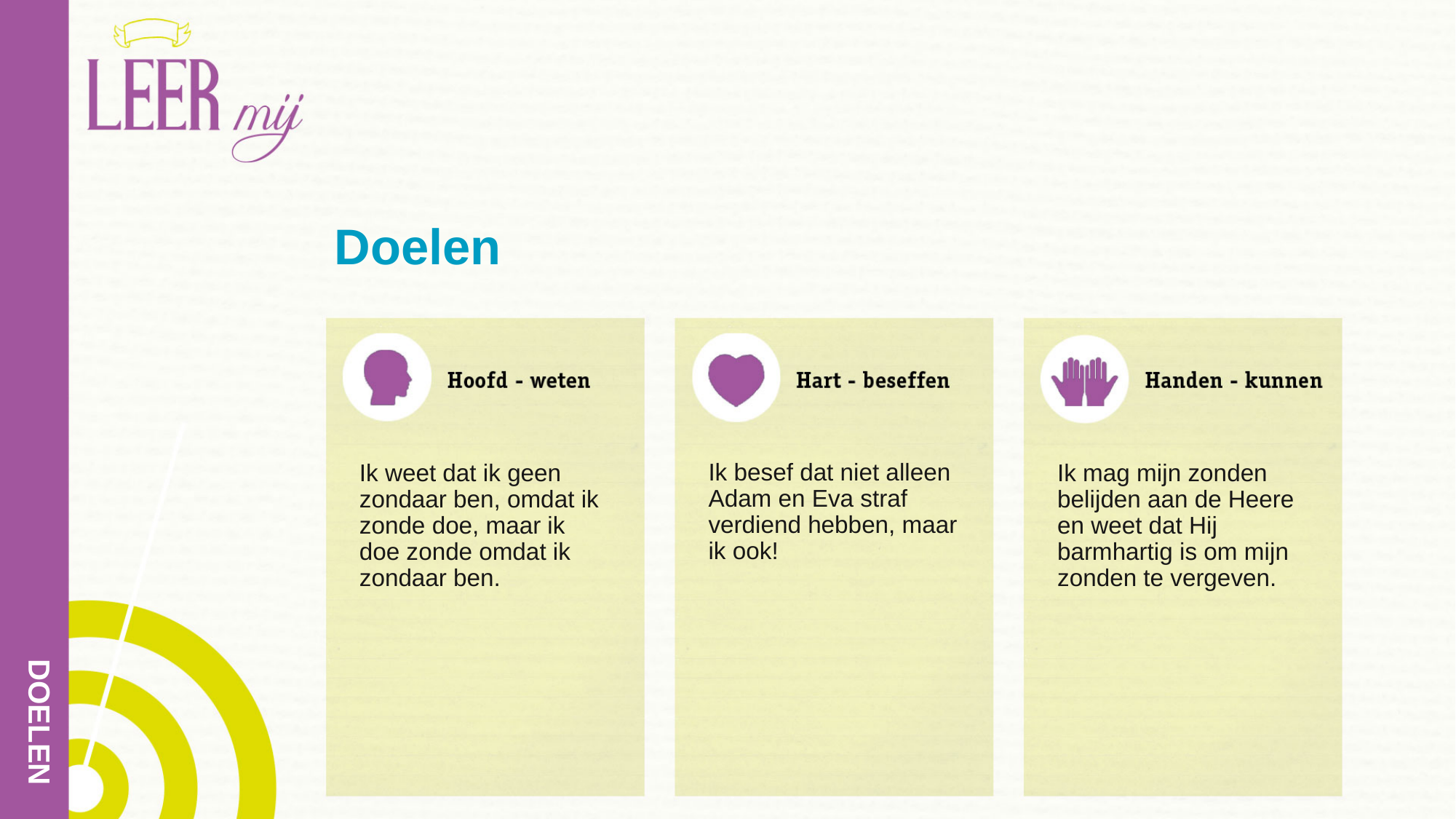

# Doelen
Ik besef dat niet alleen Adam en Eva straf verdiend hebben, maar ik ook!

Ik weet dat ik geen zondaar ben, omdat ik zonde doe, maar ik doe zonde omdat ik zondaar ben.

Ik mag mijn zonden belijden aan de Heere en weet dat Hij barmhartig is om mijn zonden te vergeven.